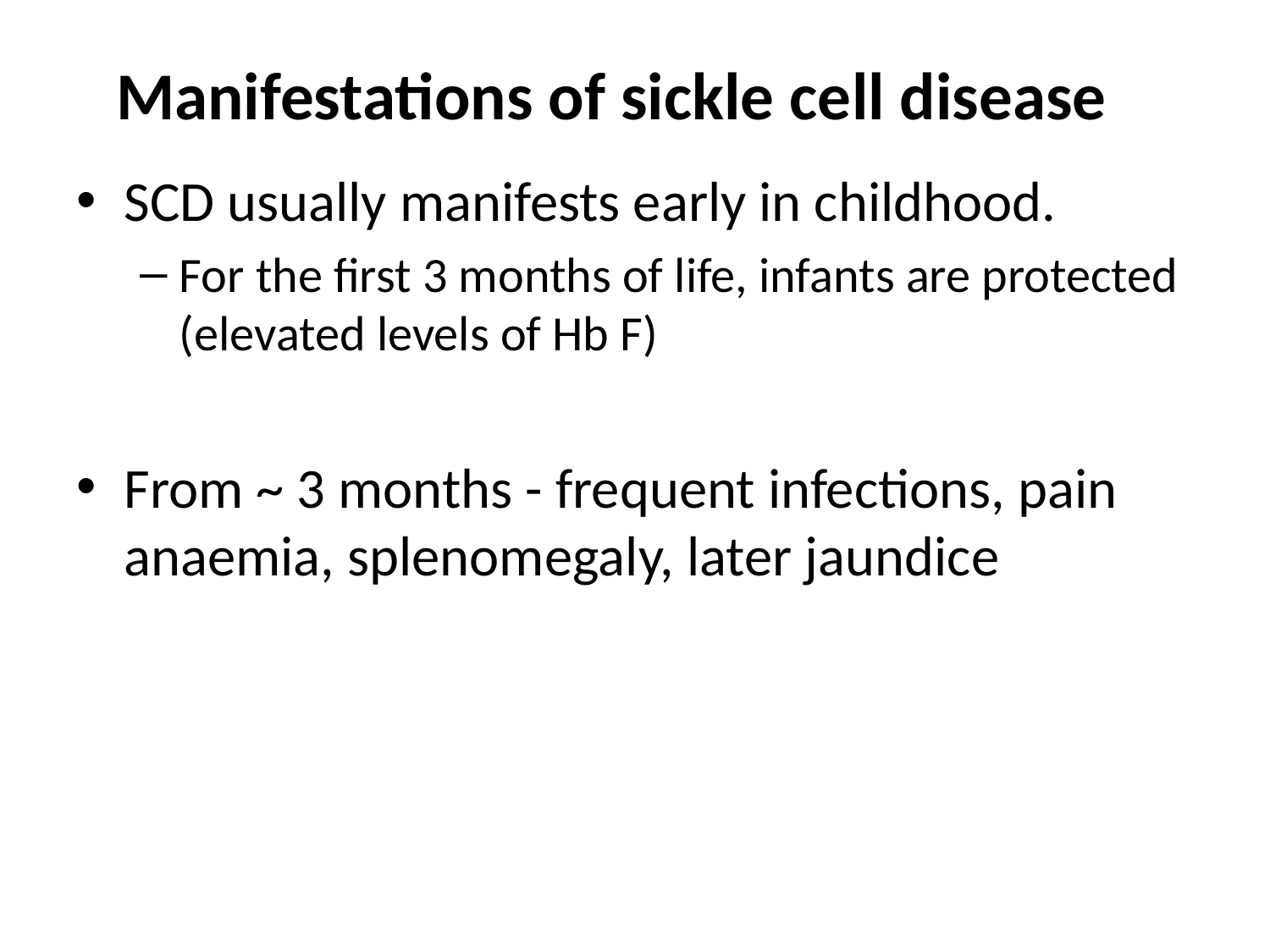

# Manifestations of sickle cell disease
SCD usually manifests early in childhood.
For the first 3 months of life, infants are protected (elevated levels of Hb F)

From ~ 3 months - frequent infections, pain anaemia, splenomegaly, later jaundice